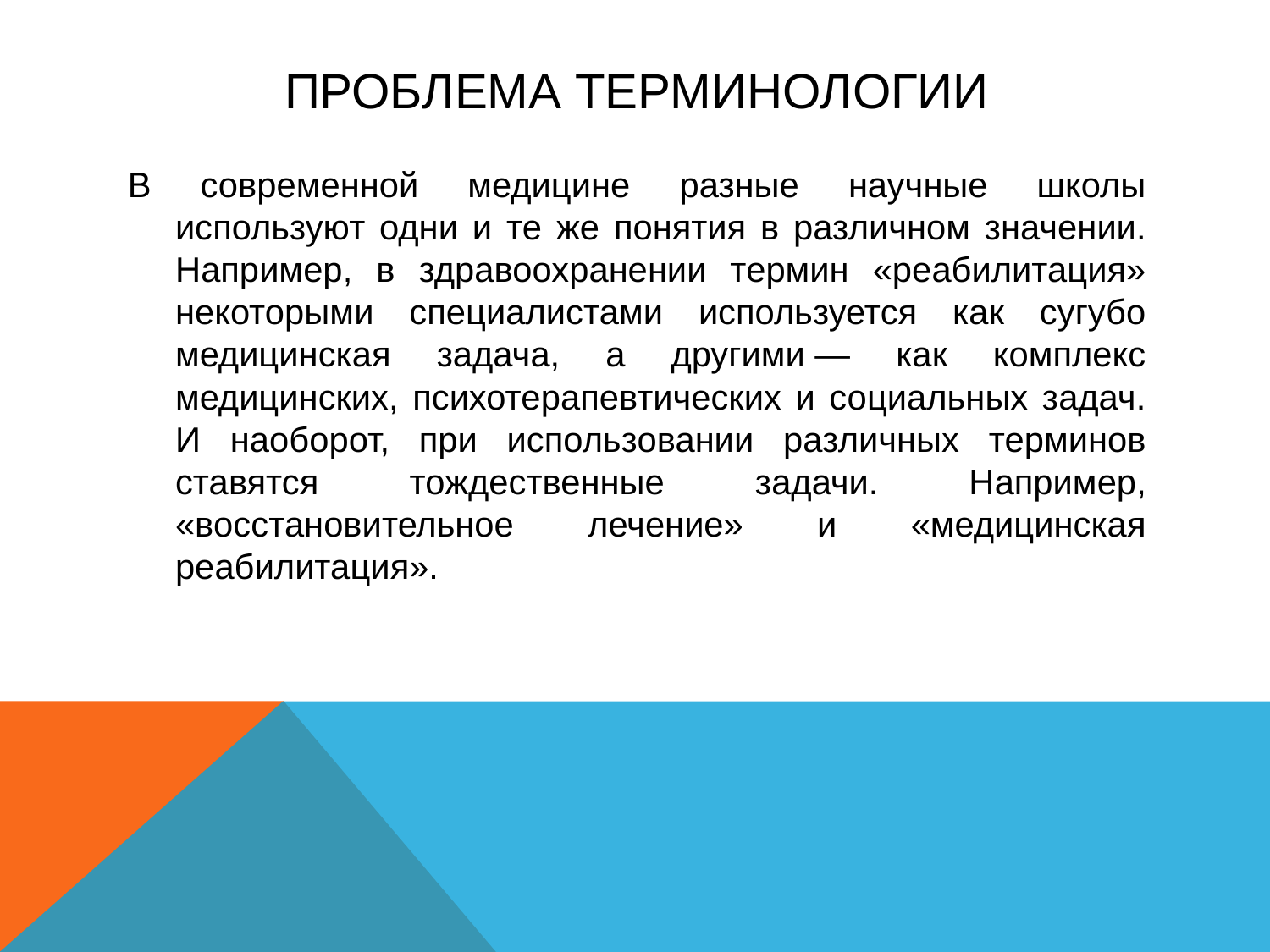

# Проблема терминологии
В современной медицине разные научные школы используют одни и те же понятия в различном значении. Например, в здравоохранении термин «реабилитация» некоторыми специалистами используется как сугубо медицинская задача, а другими — как комплекс медицинских, психотерапевтических и социальных задач. И наоборот, при использовании различных терминов ставятся тождественные задачи. Например, «восстановительное лечение» и «медицинская реабилитация».